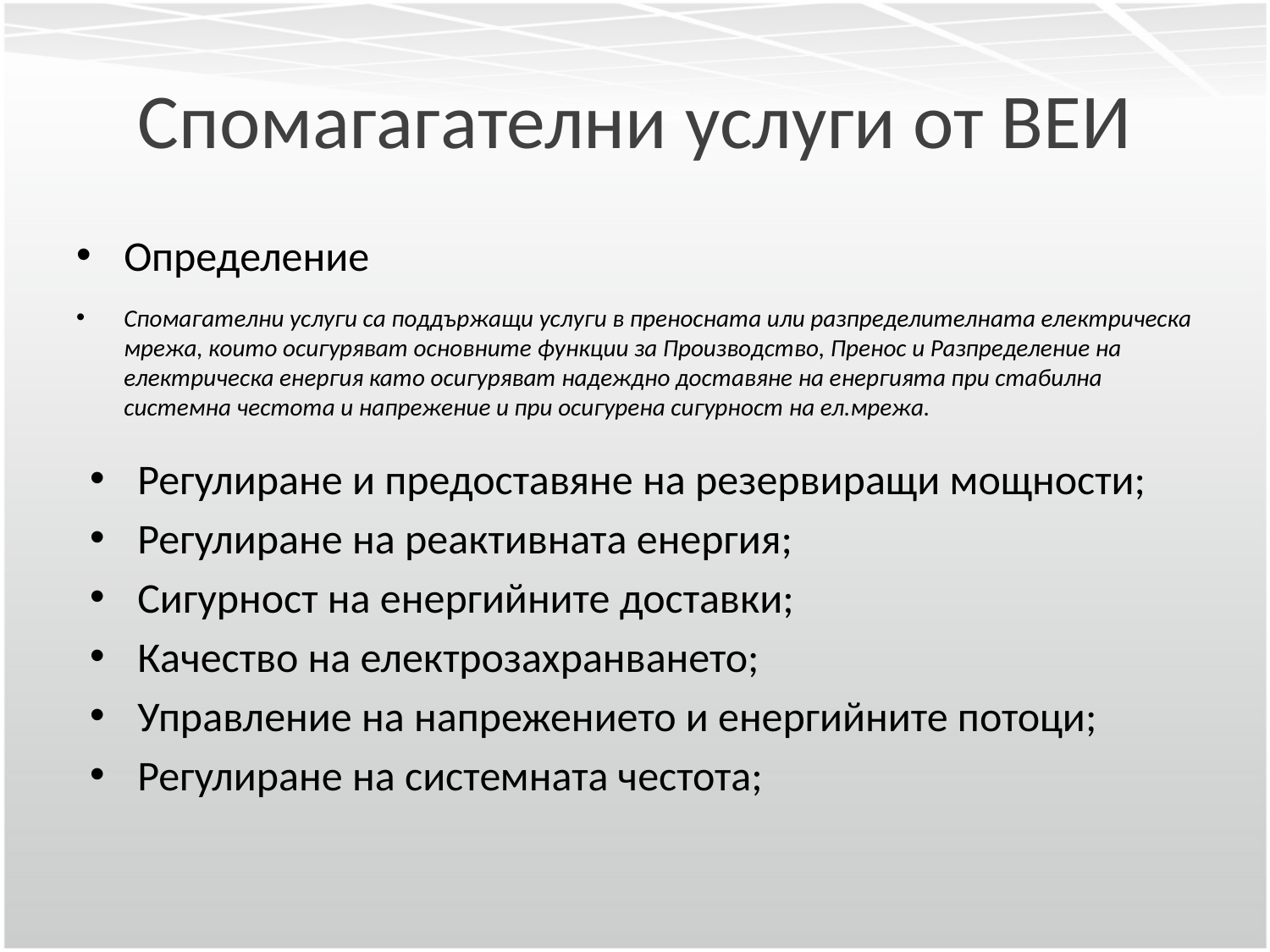

# Спомагагателни услуги от ВЕИ
Определение
Спомагателни услуги са поддържащи услуги в преносната или разпределителната електрическа мрежа, които осигуряват основните функции за Производство, Пренос и Разпределение на електрическа енергия като осигуряват надеждно доставяне на енергията при стабилна системна честота и напрежение и при осигурена сигурност на ел.мрежа.
Регулиране и предоставяне на резервиращи мощности;
Регулиране на реактивната енергия;
Сигурност на енергийните доставки;
Качество на електрозахранването;
Управление на напрежението и енергийните потоци;
Регулиране на системната честота;